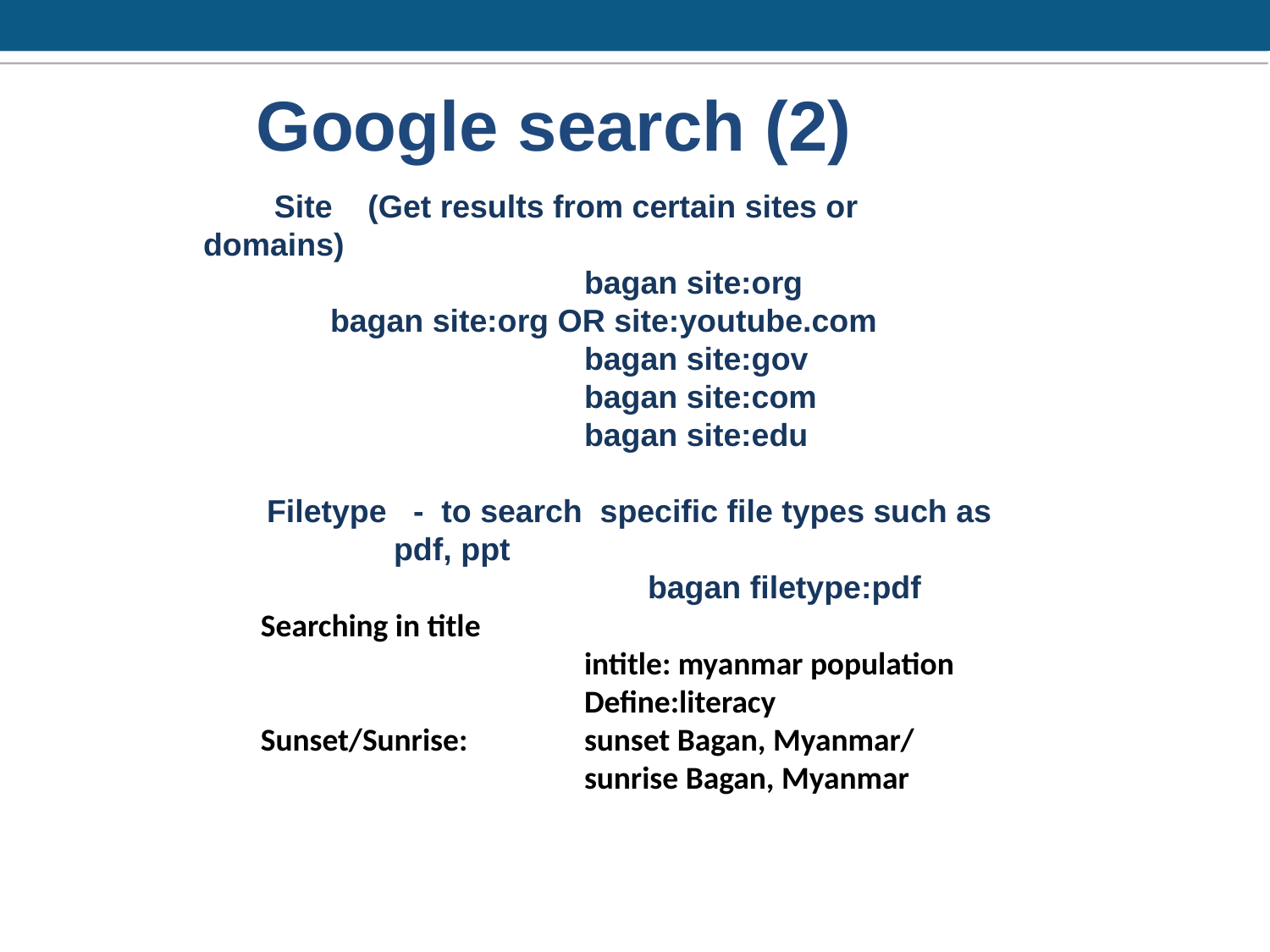

Google search (2)
        Site    (Get results from certain sites or         domains)
      			bagan site:org          ​
           	bagan site:org OR site:youtube.com
            			bagan site:gov
            			bagan site:com
            			bagan site:edu

Filetype   -  to search  specific file types such as 	pdf, ppt​
       			bagan filetype:pdf​
        Searching in title
			intitle: myanmar population
        			Define:literacy
        Sunset/Sunrise:	sunset Bagan, Myanmar/
			sunrise Bagan, Myanmar